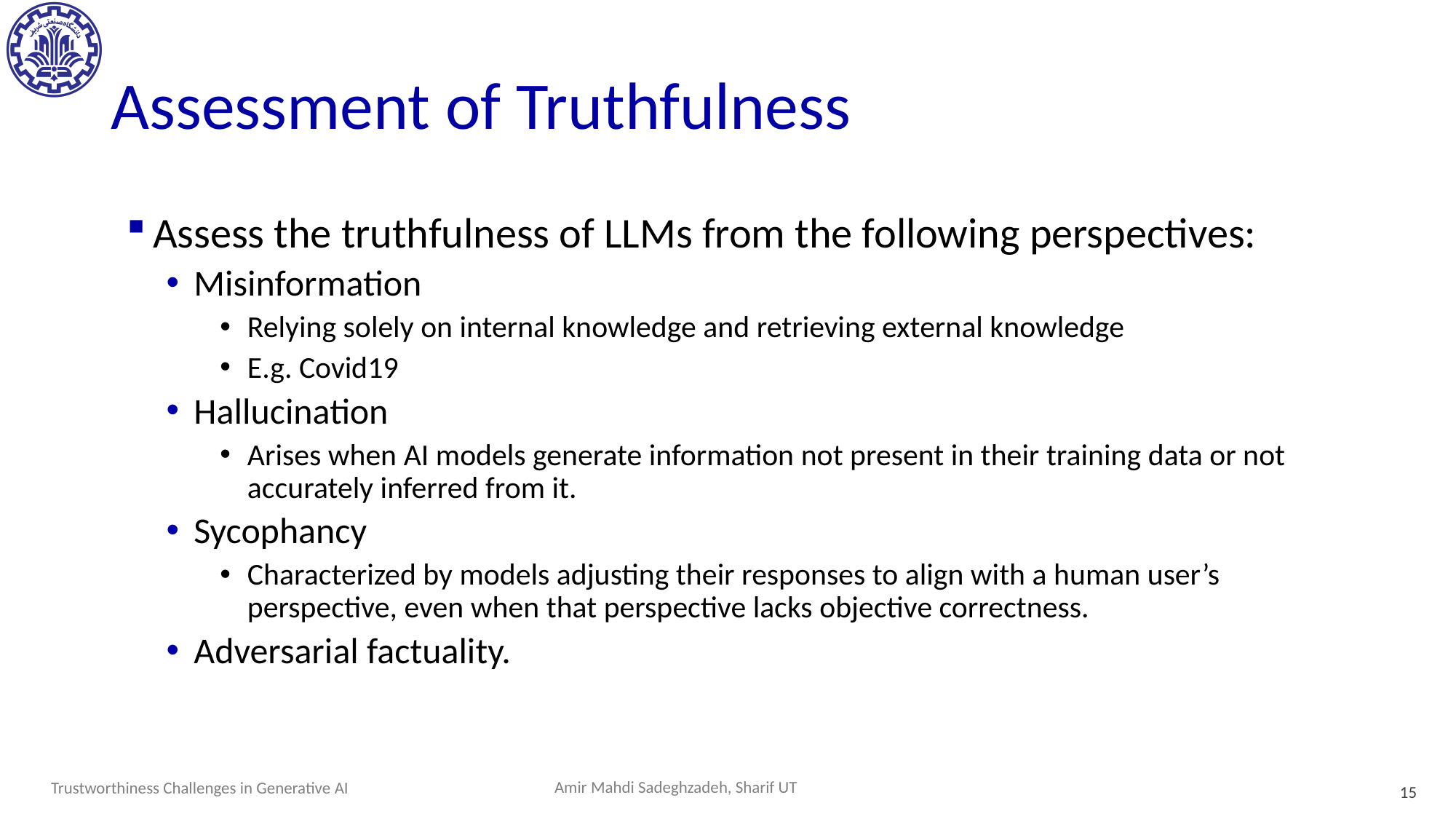

# Assessment of Truthfulness
Assess the truthfulness of LLMs from the following perspectives:
Misinformation
Relying solely on internal knowledge and retrieving external knowledge
E.g. Covid19
Hallucination
Arises when AI models generate information not present in their training data or not accurately inferred from it.
Sycophancy
Characterized by models adjusting their responses to align with a human user’s perspective, even when that perspective lacks objective correctness.
Adversarial factuality.
15